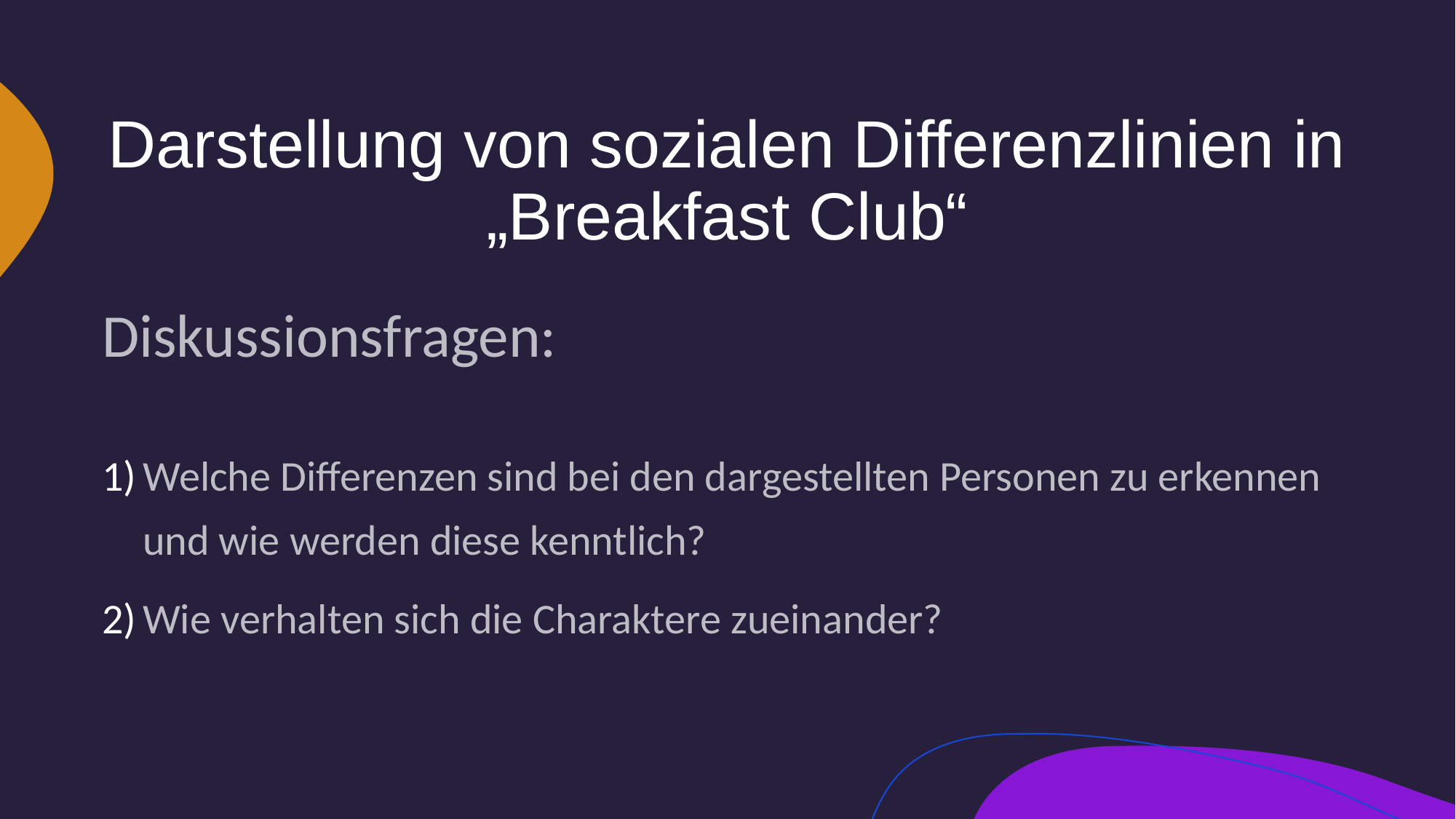

# Darstellung von sozialen Differenzlinien in „Breakfast Club“
Diskussionsfragen:

Welche Differenzen sind bei den dargestellten Personen zu erkennen und wie werden diese kenntlich?
Wie verhalten sich die Charaktere zueinander?